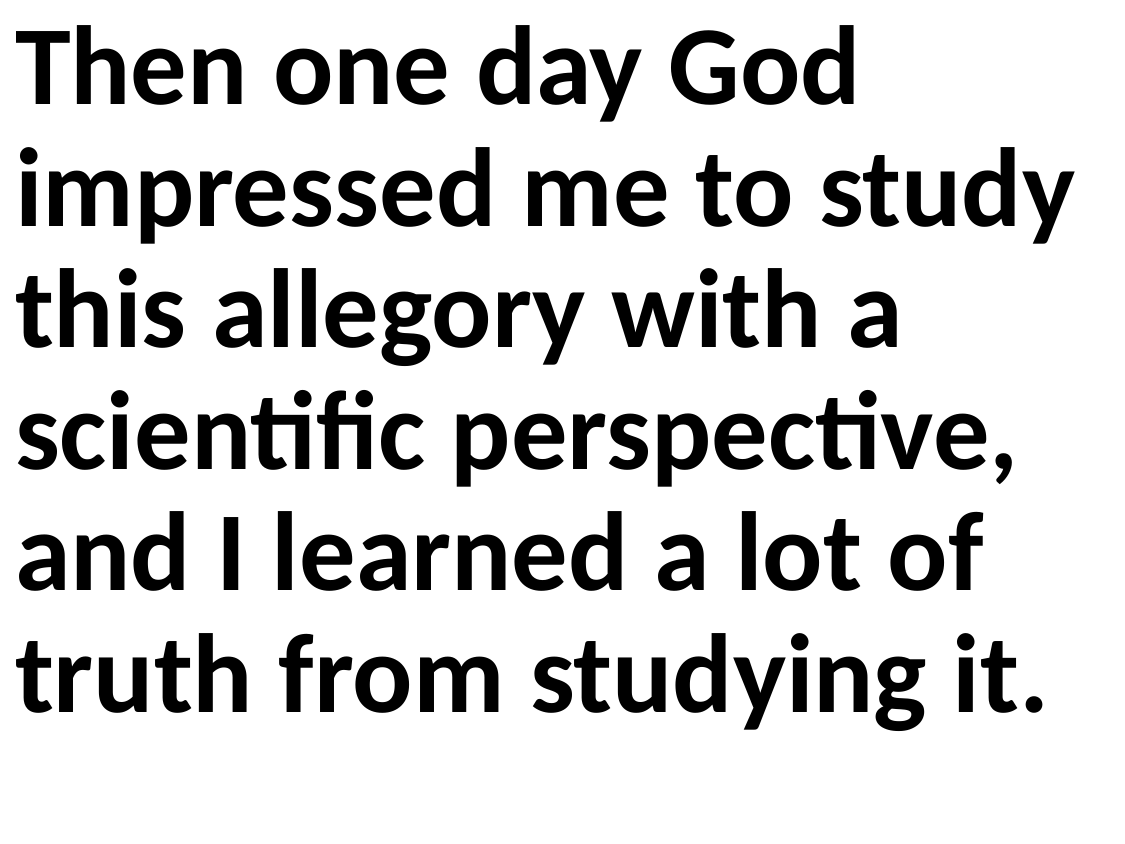

Then one day God impressed me to study this allegory with a scientific perspective, and I learned a lot of truth from studying it.